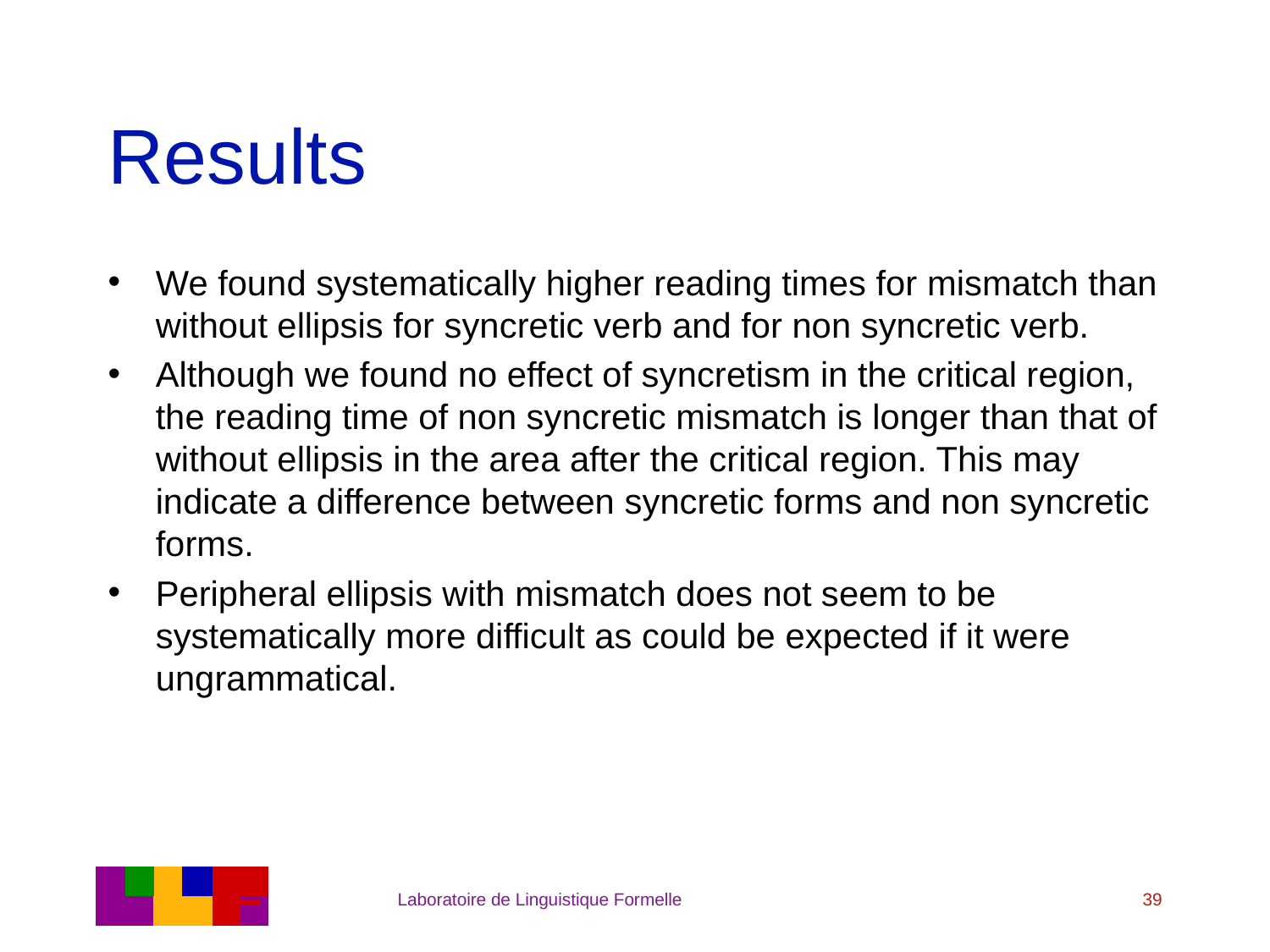

# Results
We found systematically higher reading times for mismatch than without ellipsis for syncretic verb and for non syncretic verb.
Although we found no effect of syncretism in the critical region, the reading time of non syncretic mismatch is longer than that of without ellipsis in the area after the critical region. This may indicate a difference between syncretic forms and non syncretic forms.
Peripheral ellipsis with mismatch does not seem to be systematically more difficult as could be expected if it were ungrammatical.

Laboratoire de Linguistique Formelle
39